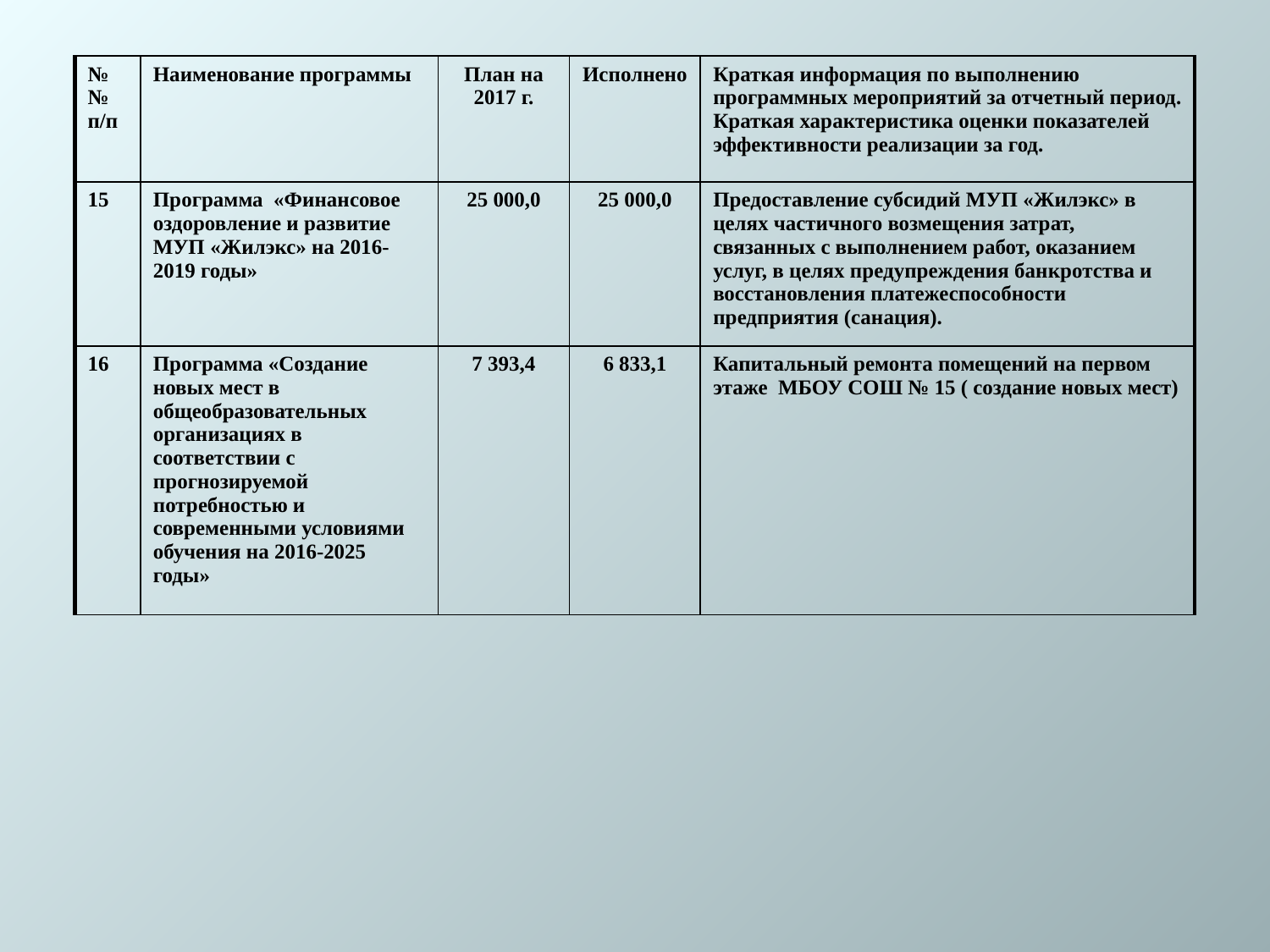

| №№ п/п | Наименование программы | План на 2017 г. | Исполнено | Краткая информация по выполнению программных мероприятий за отчетный период. Краткая характеристика оценки показателей эффективности реализации за год. |
| --- | --- | --- | --- | --- |
| 15 | Программа «Финансовое оздоровление и развитие МУП «Жилэкс» на 2016-2019 годы» | 25 000,0 | 25 000,0 | Предоставление субсидий МУП «Жилэкс» в целях частичного возмещения затрат, связанных с выполнением работ, оказанием услуг, в целях предупреждения банкротства и восстановления платежеспособности предприятия (санация). |
| 16 | Программа «Создание новых мест в общеобразовательных организациях в соответствии с прогнозируемой потребностью и современными условиями обучения на 2016-2025 годы» | 7 393,4 | 6 833,1 | Капитальный ремонта помещений на первом этаже МБОУ СОШ № 15 ( создание новых мест) |